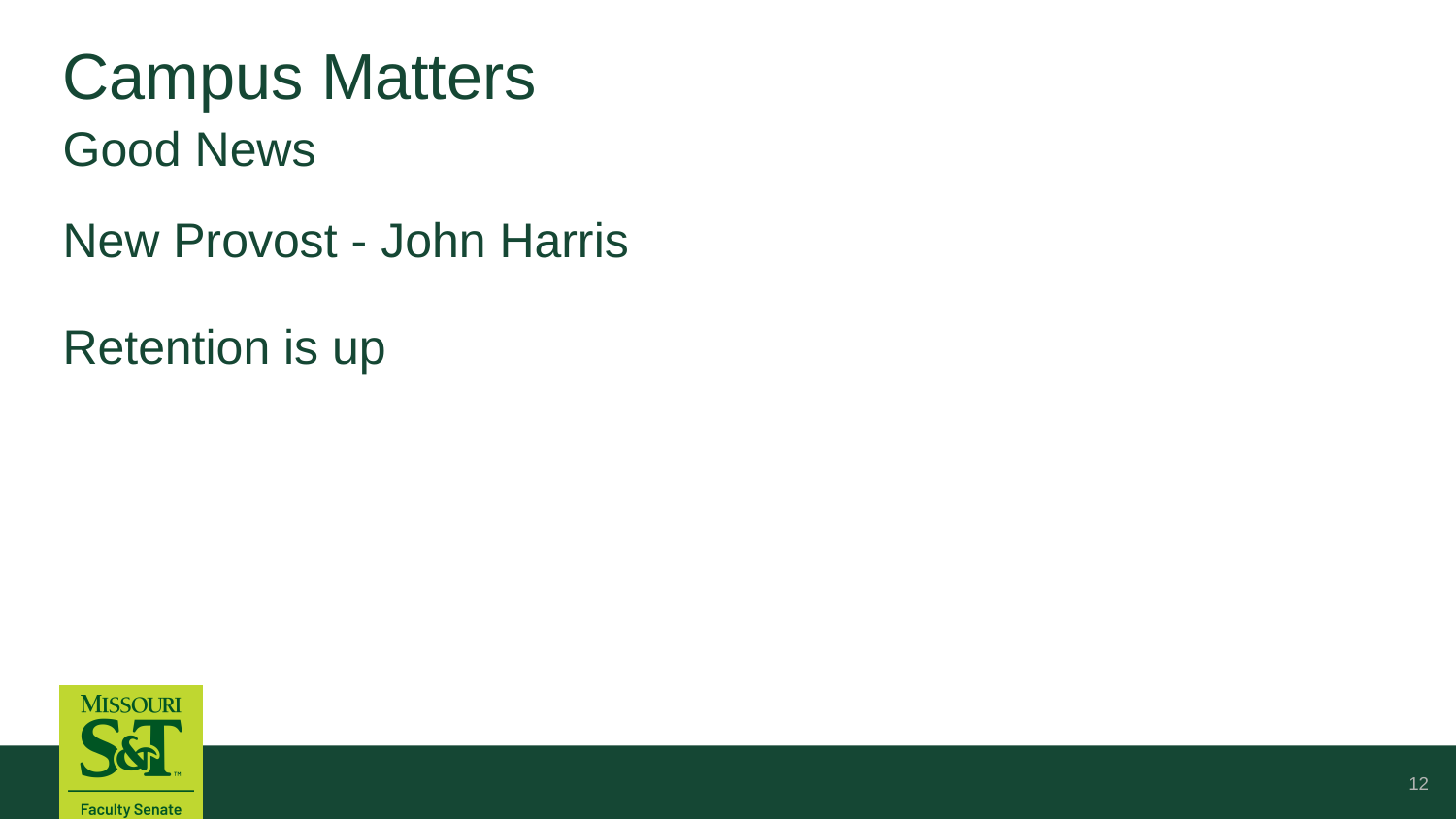

# Campus Matters
Good News

New Provost - John Harris
Retention is up

12